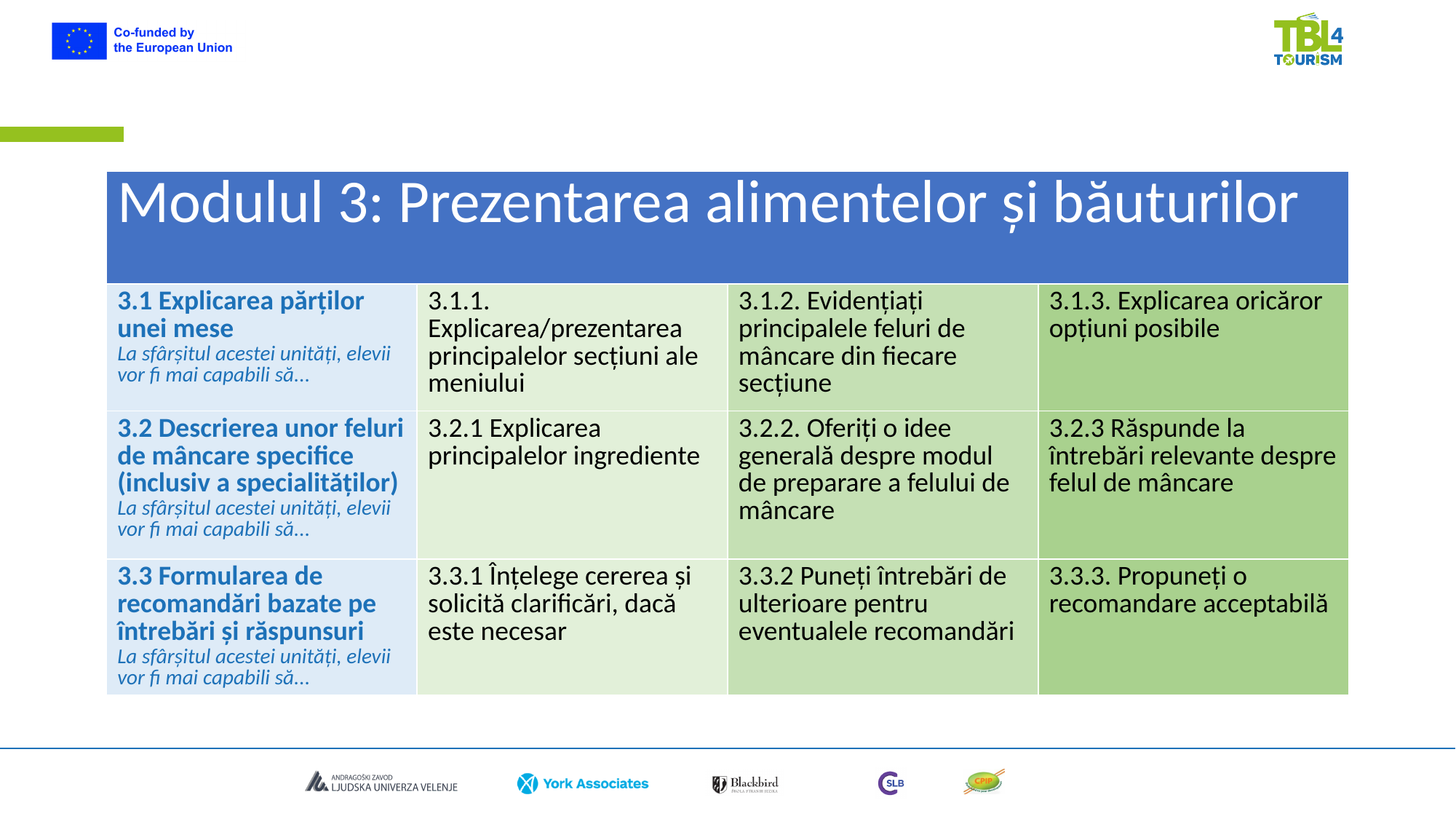

| Modulul 3: Prezentarea alimentelor și băuturilor |  |  |  |
| --- | --- | --- | --- |
| 3.1 Explicarea părților unei mese La sfârșitul acestei unități, elevii vor fi mai capabili să... | 3.1.1. Explicarea/prezentarea principalelor secțiuni ale meniului | 3.1.2. Evidențiați principalele feluri de mâncare din fiecare secțiune | 3.1.3. Explicarea oricăror opțiuni posibile |
| 3.2 Descrierea unor feluri de mâncare specifice (inclusiv a specialităților) La sfârșitul acestei unități, elevii vor fi mai capabili să... | 3.2.1 Explicarea principalelor ingrediente | 3.2.2. Oferiți o idee generală despre modul de preparare a felului de mâncare | 3.2.3 Răspunde la întrebări relevante despre felul de mâncare |
| 3.3 Formularea de recomandări bazate pe întrebări și răspunsuri La sfârșitul acestei unități, elevii vor fi mai capabili să... | 3.3.1 Înțelege cererea și solicită clarificări, dacă este necesar | 3.3.2 Puneți întrebări de ulterioare pentru eventualele recomandări | 3.3.3. Propuneți o recomandare acceptabilă |